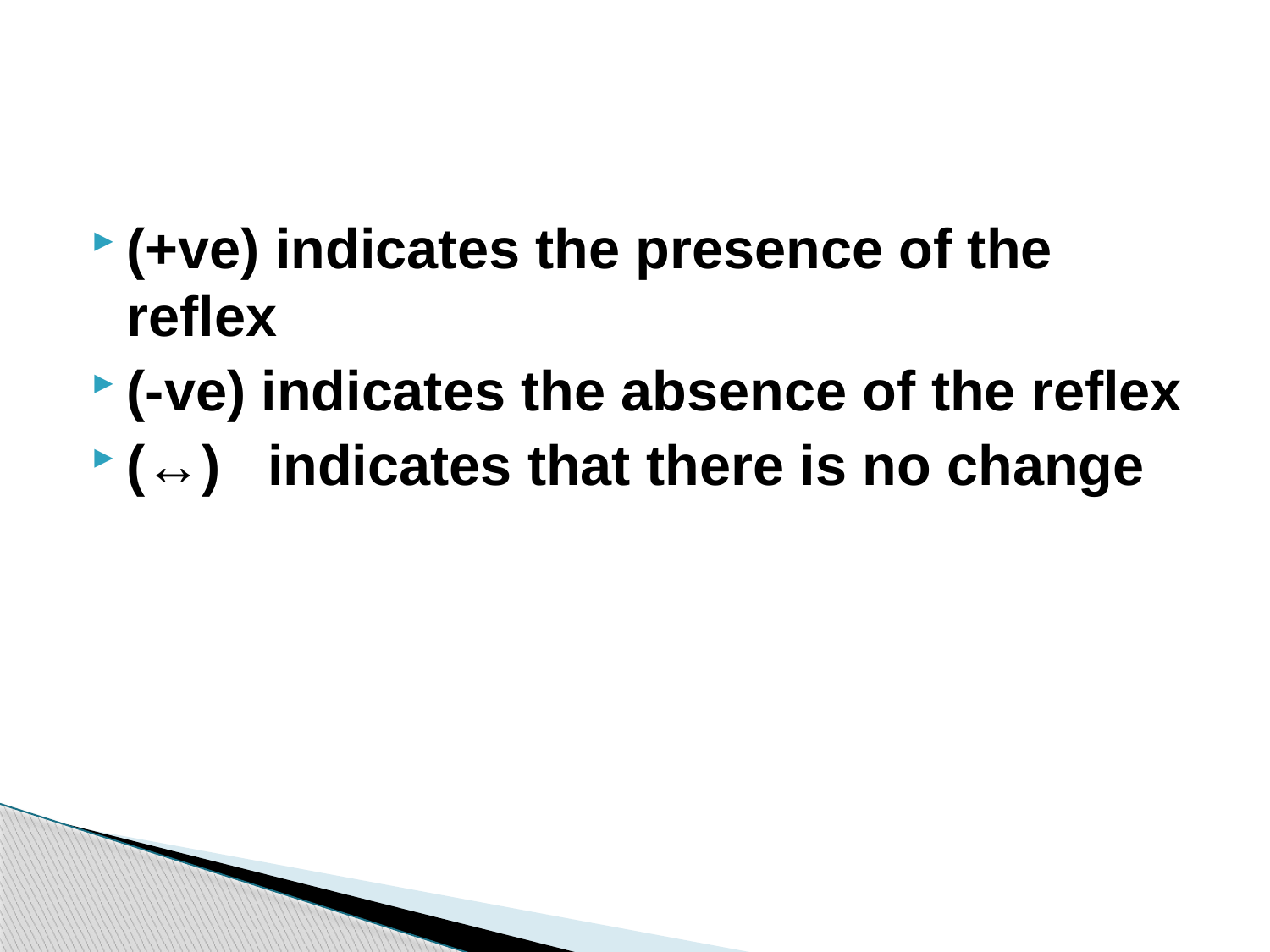

(+ve) indicates the presence of the reflex
(-ve) indicates the absence of the reflex
(↔)   indicates that there is no change